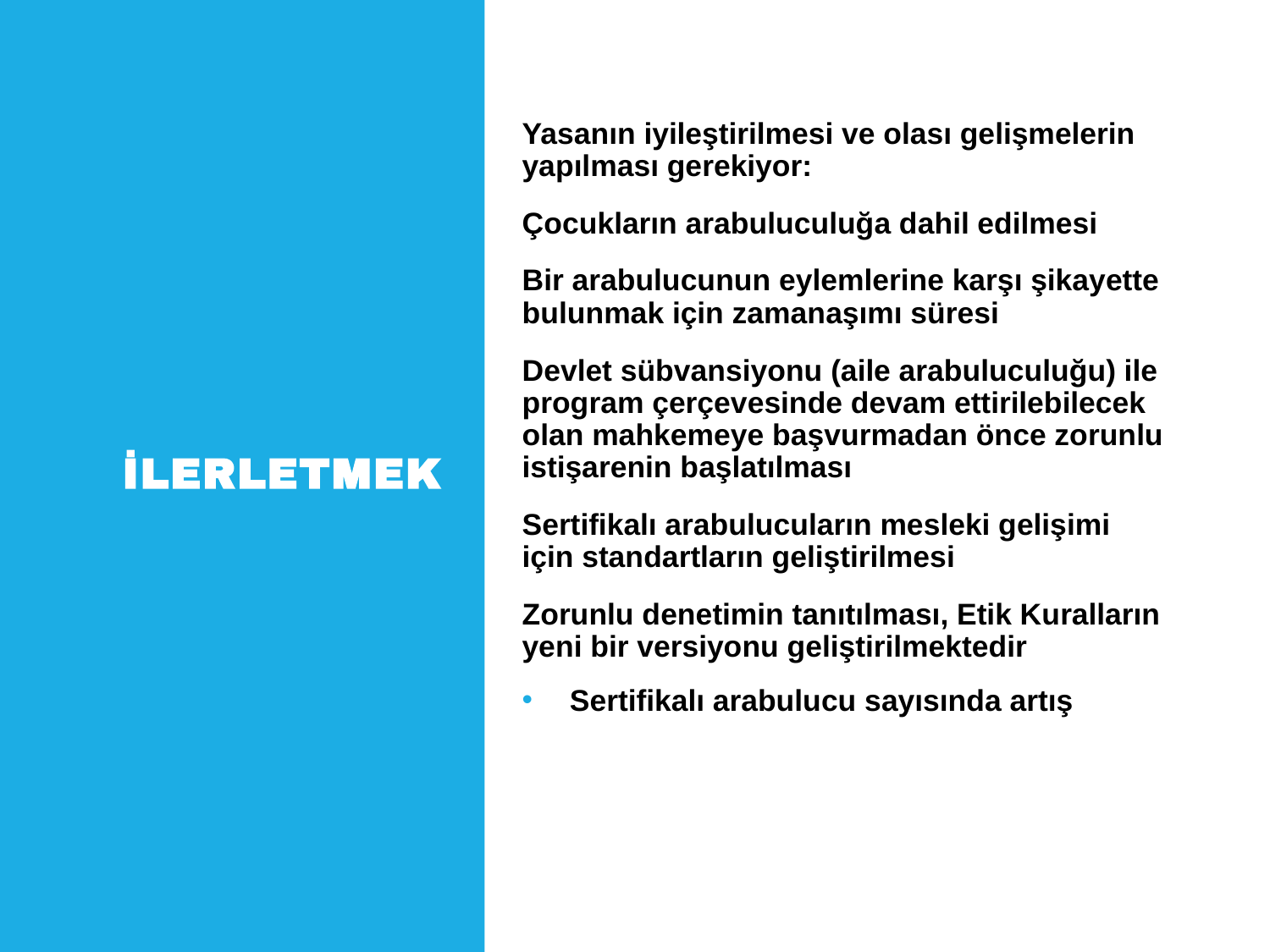

# İlerletmek
Yasanın iyileştirilmesi ve olası gelişmelerin yapılması gerekiyor:
Çocukların arabuluculuğa dahil edilmesi
Bir arabulucunun eylemlerine karşı şikayette bulunmak için zamanaşımı süresi
Devlet sübvansiyonu (aile arabuluculuğu) ile program çerçevesinde devam ettirilebilecek olan mahkemeye başvurmadan önce zorunlu istişarenin başlatılması
Sertifikalı arabulucuların mesleki gelişimi için standartların geliştirilmesi
Zorunlu denetimin tanıtılması, Etik Kuralların yeni bir versiyonu geliştirilmektedir
Sertifikalı arabulucu sayısında artış